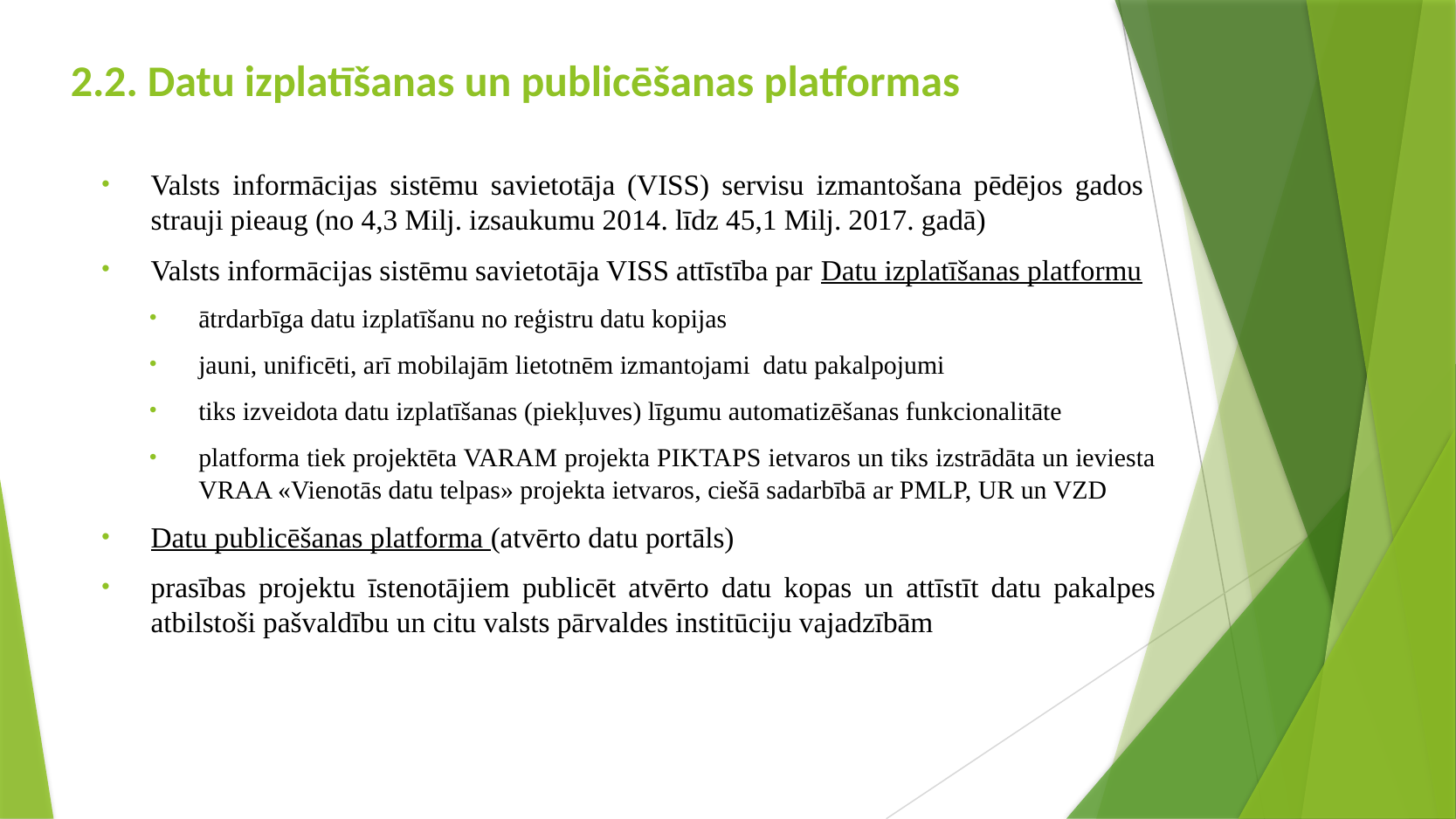

# 2.2. Datu izplatīšanas un publicēšanas platformas
Valsts informācijas sistēmu savietotāja (VISS) servisu izmantošana pēdējos gados  strauji pieaug (no 4,3 Milj. izsaukumu 2014. līdz 45,1 Milj. 2017. gadā)
Valsts informācijas sistēmu savietotāja VISS attīstība par Datu izplatīšanas platformu
ātrdarbīga datu izplatīšanu no reģistru datu kopijas
jauni, unificēti, arī mobilajām lietotnēm izmantojami  datu pakalpojumi
tiks izveidota datu izplatīšanas (piekļuves) līgumu automatizēšanas funkcionalitāte
platforma tiek projektēta VARAM projekta PIKTAPS ietvaros un tiks izstrādāta un ieviesta VRAA «Vienotās datu telpas» projekta ietvaros, ciešā sadarbībā ar PMLP, UR un VZD
Datu publicēšanas platforma (atvērto datu portāls)
prasības projektu īstenotājiem publicēt atvērto datu kopas un attīstīt datu pakalpes atbilstoši pašvaldību un citu valsts pārvaldes institūciju vajadzībām